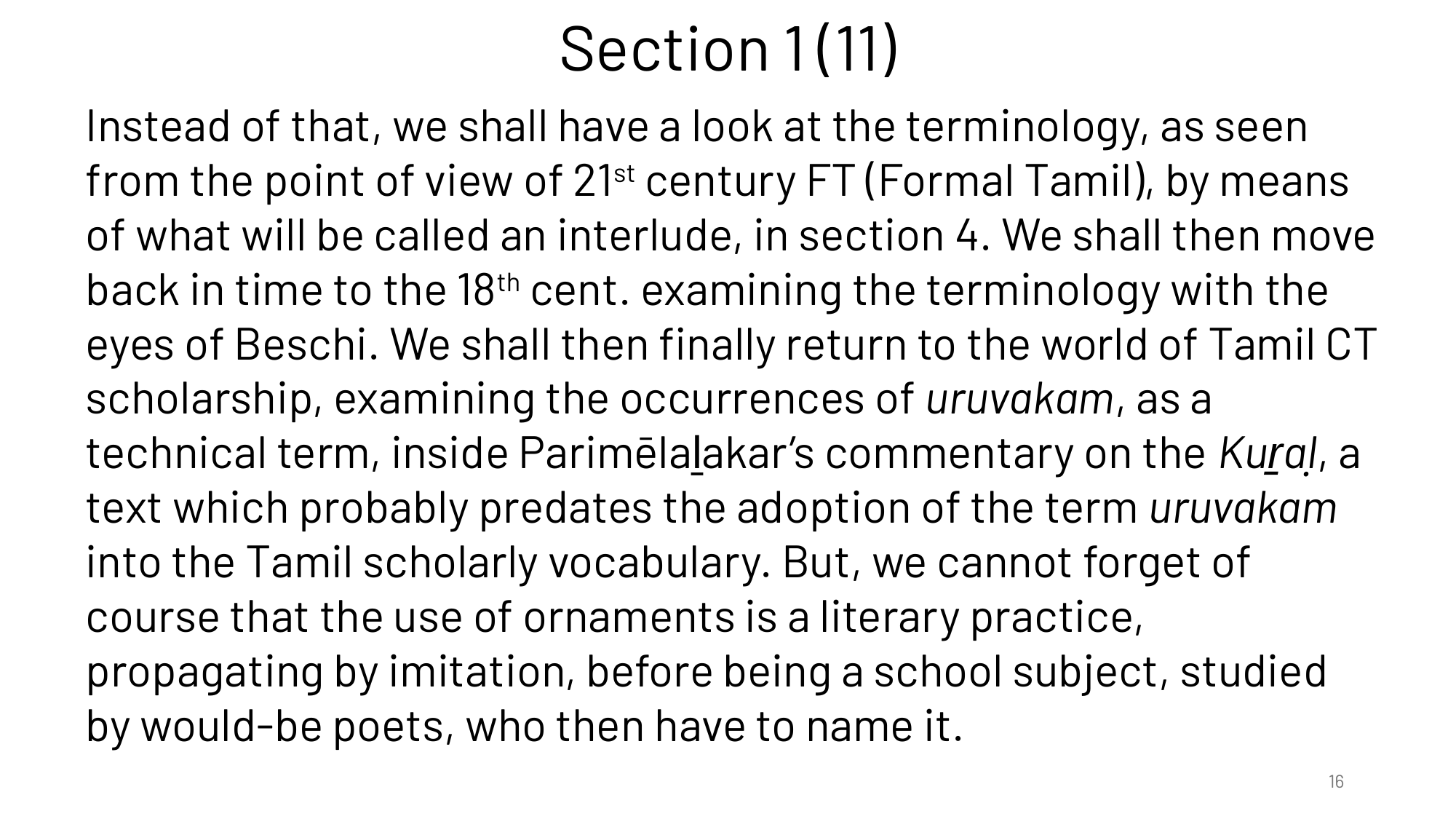

# Section 1 (11)
Instead of that, we shall have a look at the terminology, as seen from the point of view of 21st century FT (Formal Tamil), by means of what will be called an interlude, in section 4. We shall then move back in time to the 18th cent. examining the terminology with the eyes of Beschi. We shall then finally return to the world of Tamil CT scholarship, examining the occurrences of uruvakam, as a technical term, inside Parimēlaḻakar’s commentary on the Kuṟaḷ, a text which probably predates the adoption of the term uruvakam into the Tamil scholarly vocabulary. But, we cannot forget of course that the use of ornaments is a literary practice, propagating by imitation, before being a school subject, studied by would-be poets, who then have to name it.
16